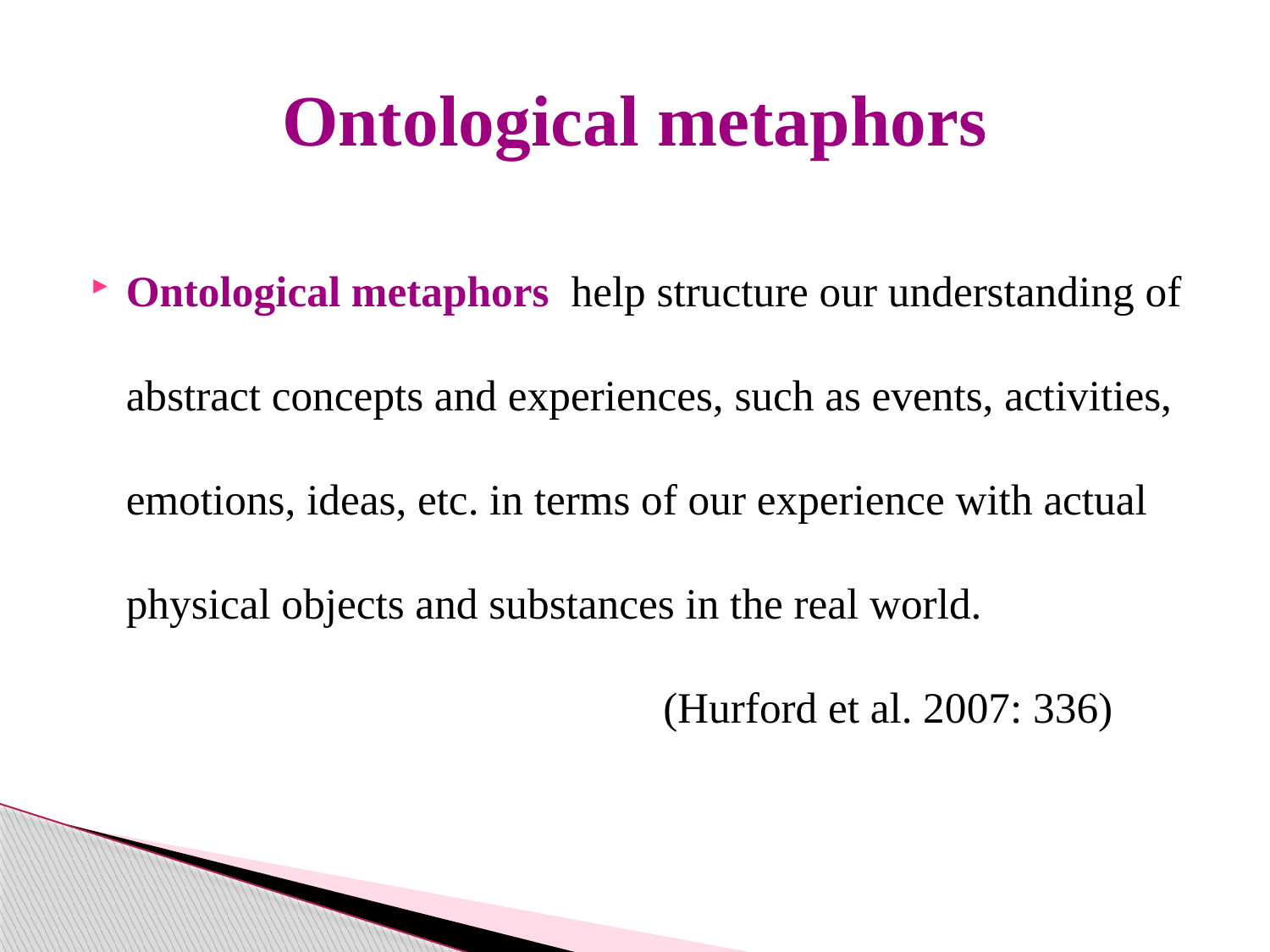

# Ontological metaphors
Ontological metaphors  help structure our understanding of abstract concepts and experiences, such as events, activities, emotions, ideas, etc. in terms of our experience with actual physical objects and substances in the real world.
                                                     (Hurford et al. 2007: 336)